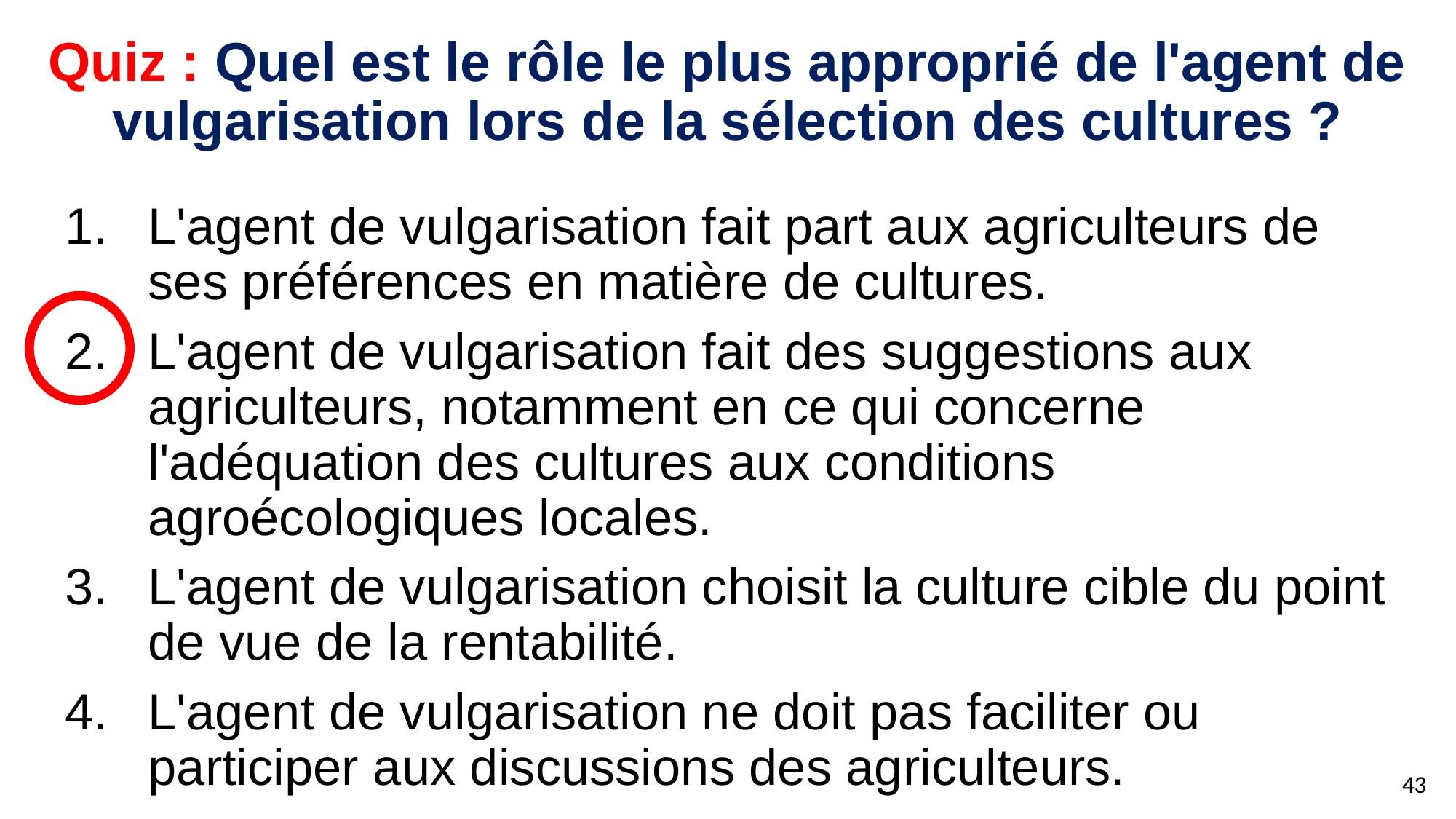

# Quiz : Quel est le rôle le plus approprié de l'agent de vulgarisation lors de la sélection des cultures ?
L'agent de vulgarisation fait part aux agriculteurs de ses préférences en matière de cultures.
L'agent de vulgarisation fait des suggestions aux agriculteurs, notamment en ce qui concerne l'adéquation des cultures aux conditions agroécologiques locales.
L'agent de vulgarisation choisit la culture cible du point de vue de la rentabilité.
L'agent de vulgarisation ne doit pas faciliter ou participer aux discussions des agriculteurs.

43